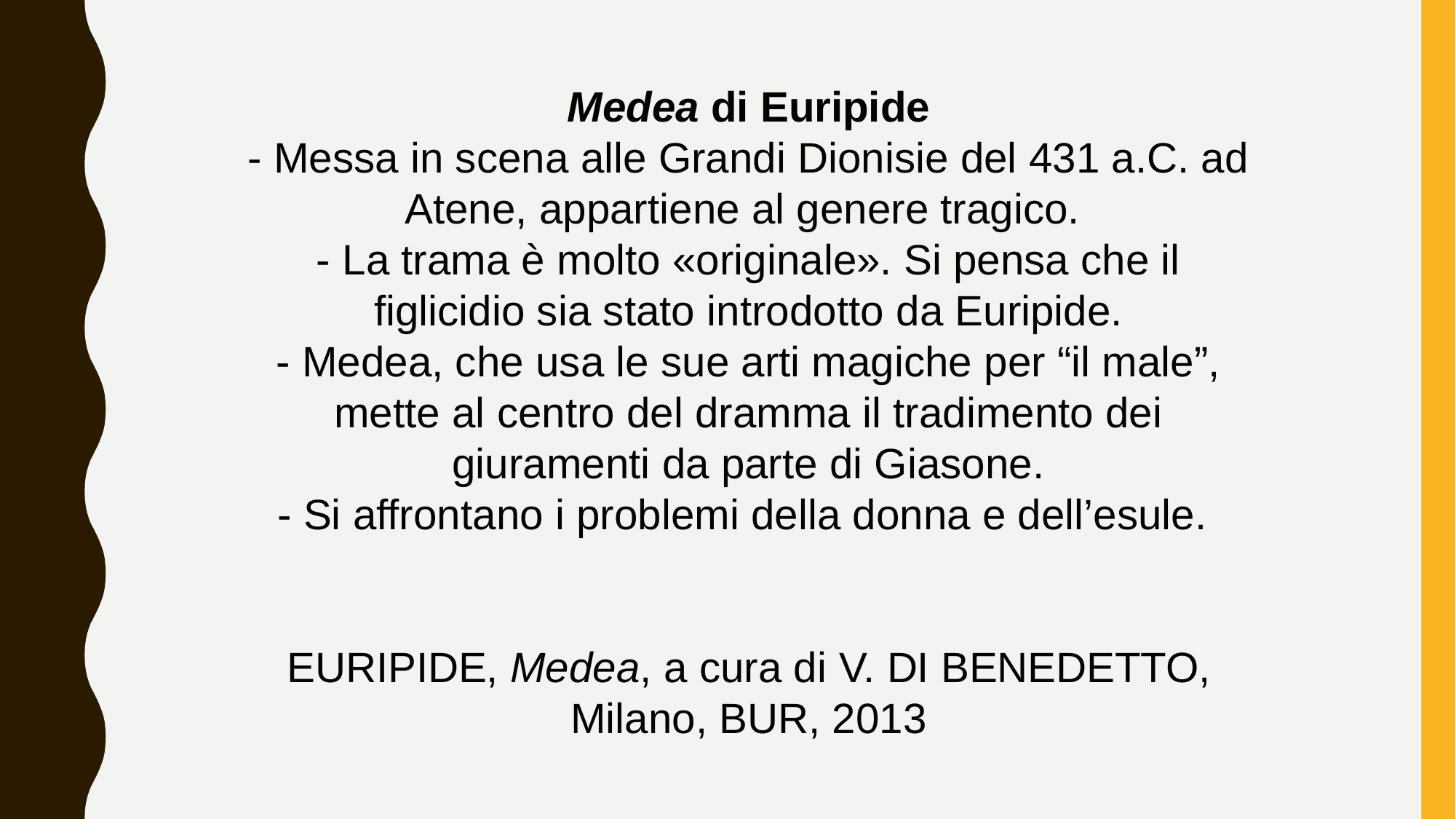

Medea di Euripide
- Messa in scena alle Grandi Dionisie del 431 a.C. ad Atene, appartiene al genere tragico.
- La trama è molto «originale». Si pensa che il figlicidio sia stato introdotto da Euripide.
- Medea, che usa le sue arti magiche per “il male”, mette al centro del dramma il tradimento dei giuramenti da parte di Giasone.
- Si affrontano i problemi della donna e dell’esule.
Euripide, Medea, a cura di V. Di Benedetto, Milano, BUR, 2013